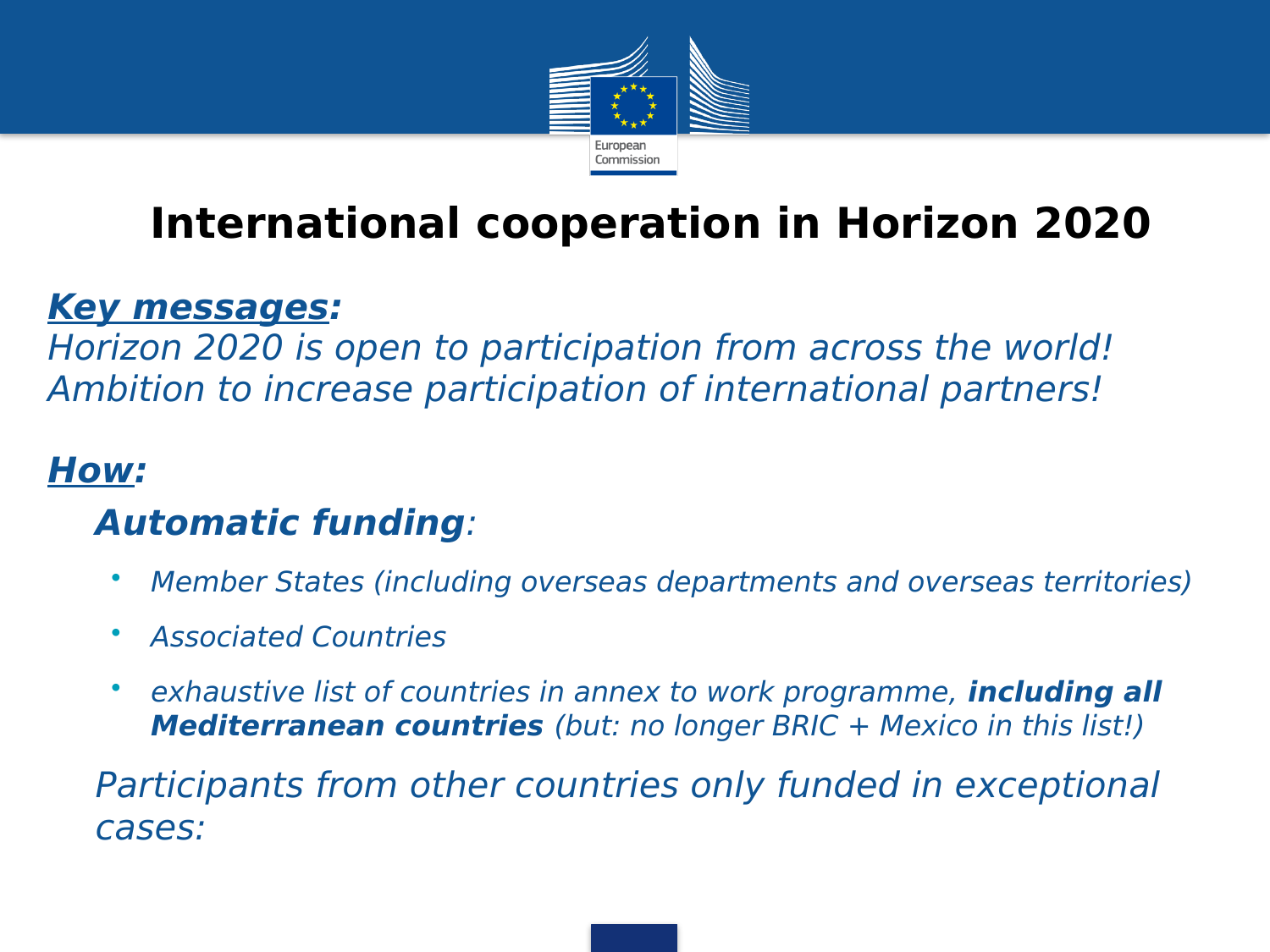

# International cooperation in Horizon 2020
Key messages:
Horizon 2020 is open to participation from across the world!
Ambition to increase participation of international partners!

How:
Automatic funding:
Member States (including overseas departments and overseas territories)
Associated Countries
exhaustive list of countries in annex to work programme, including all Mediterranean countries (but: no longer BRIC + Mexico in this list!)
Participants from other countries only funded in exceptional cases: